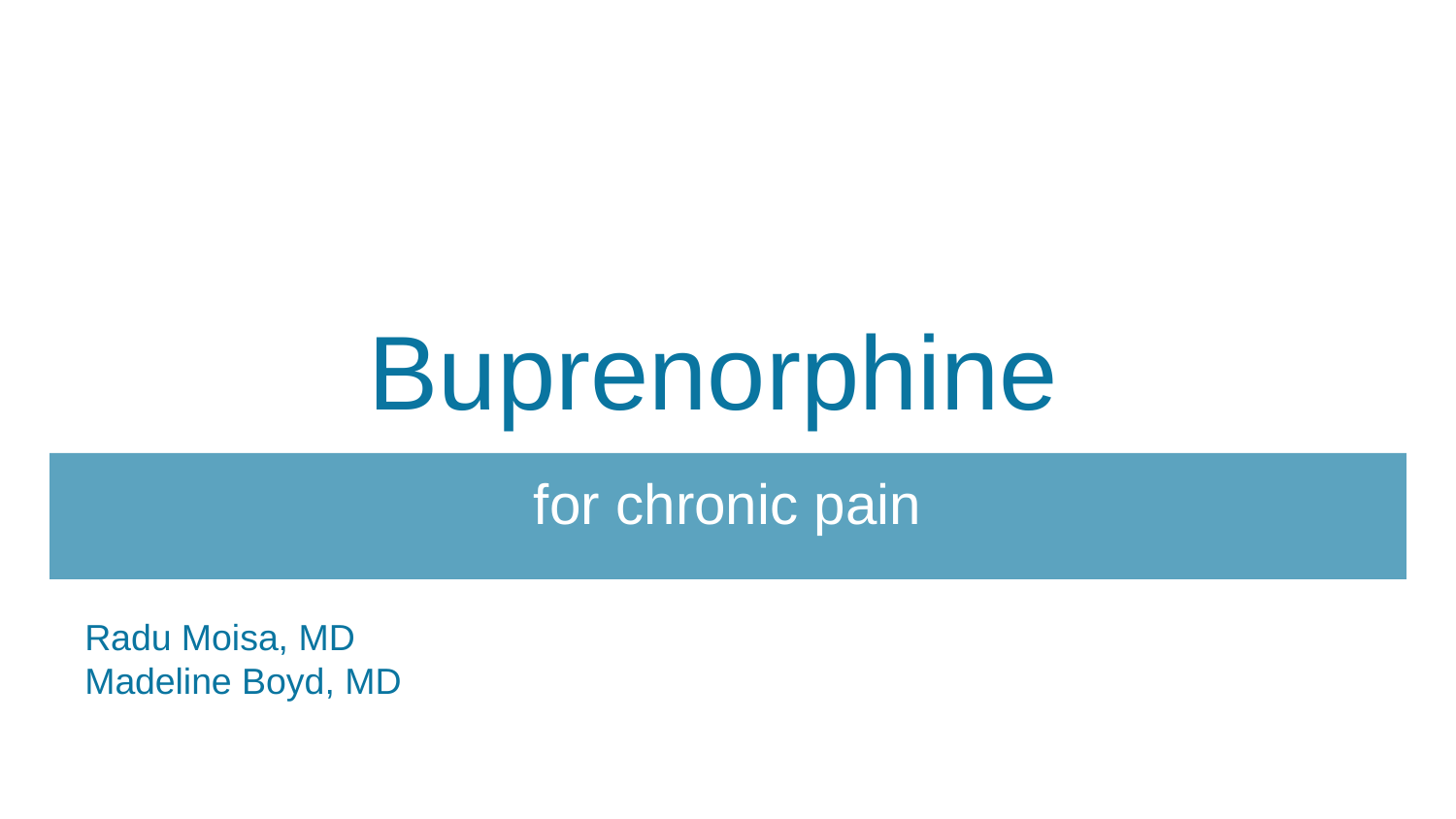

# Buprenorphine
for chronic pain
Radu Moisa, MD
Madeline Boyd, MD